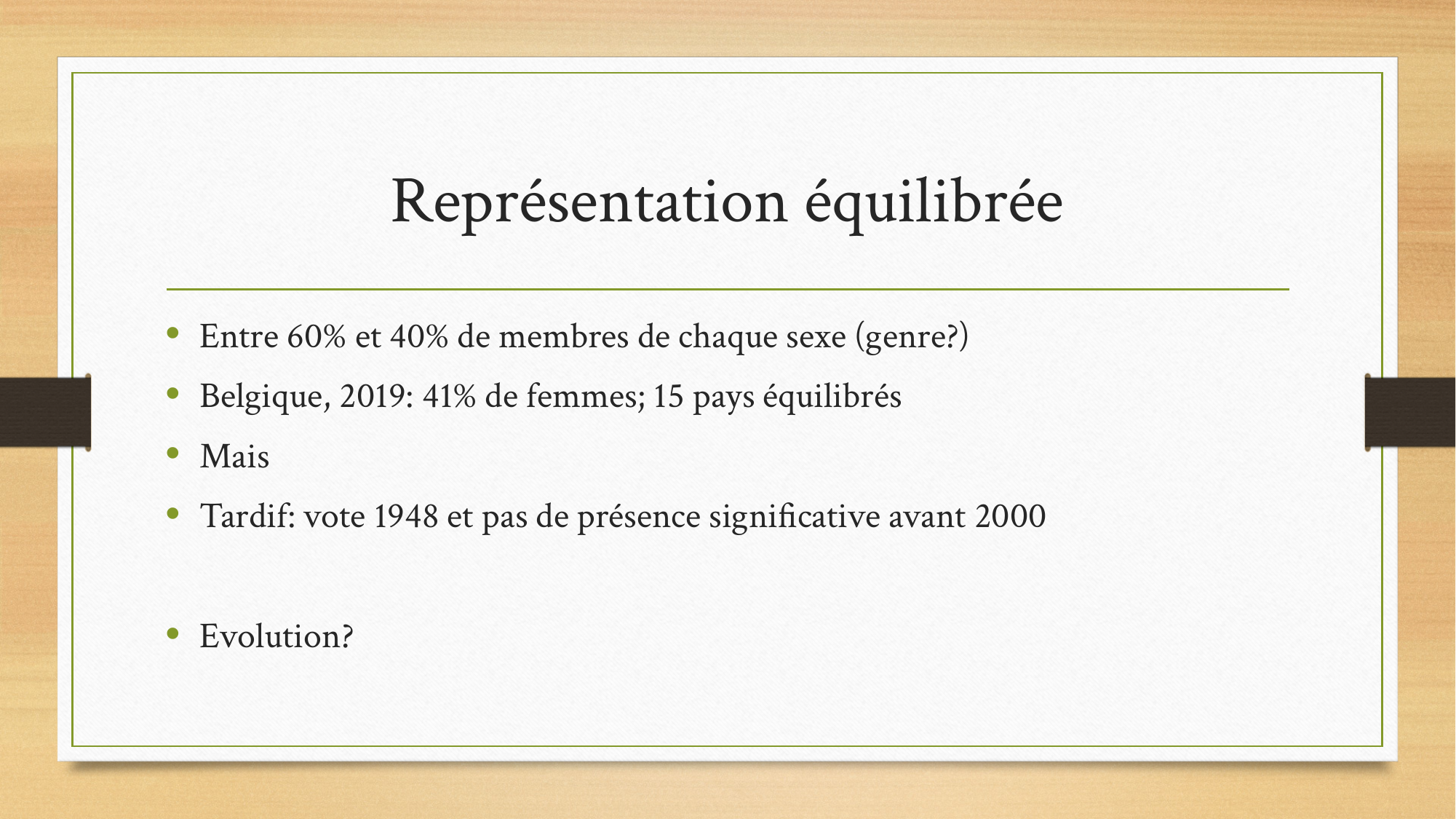

# Représentation équilibrée
Entre 60% et 40% de membres de chaque sexe (genre?)
Belgique, 2019: 41% de femmes; 15 pays équilibrés
Mais
Tardif: vote 1948 et pas de présence significative avant 2000

Evolution?